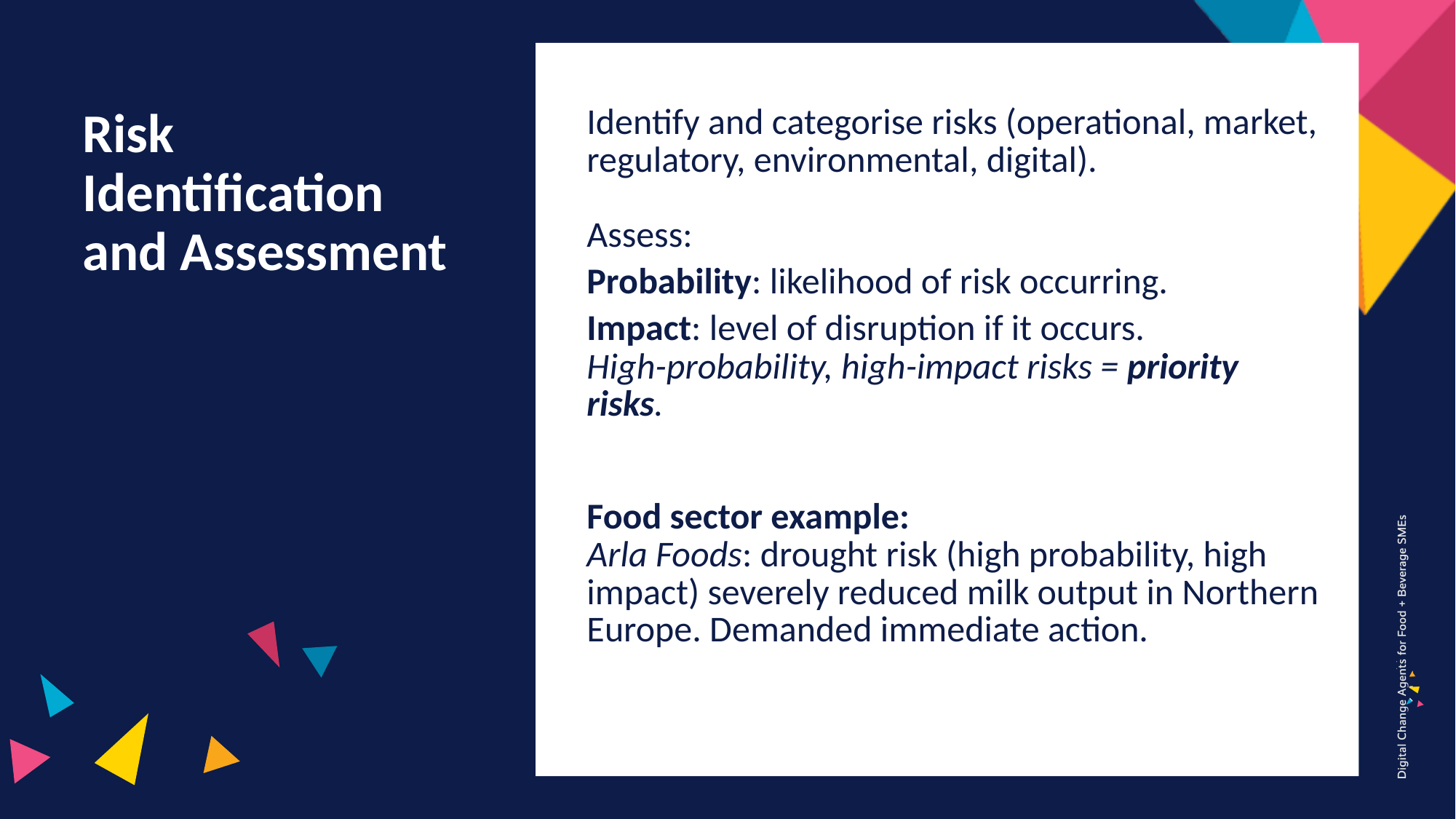

Identify and categorise risks (operational, market, regulatory, environmental, digital).

Assess:
Probability: likelihood of risk occurring.
Impact: level of disruption if it occurs.
High-probability, high-impact risks = priority risks.

Food sector example:
Arla Foods: drought risk (high probability, high impact) severely reduced milk output in Northern Europe. Demanded immediate action.

Risk Identification and Assessment